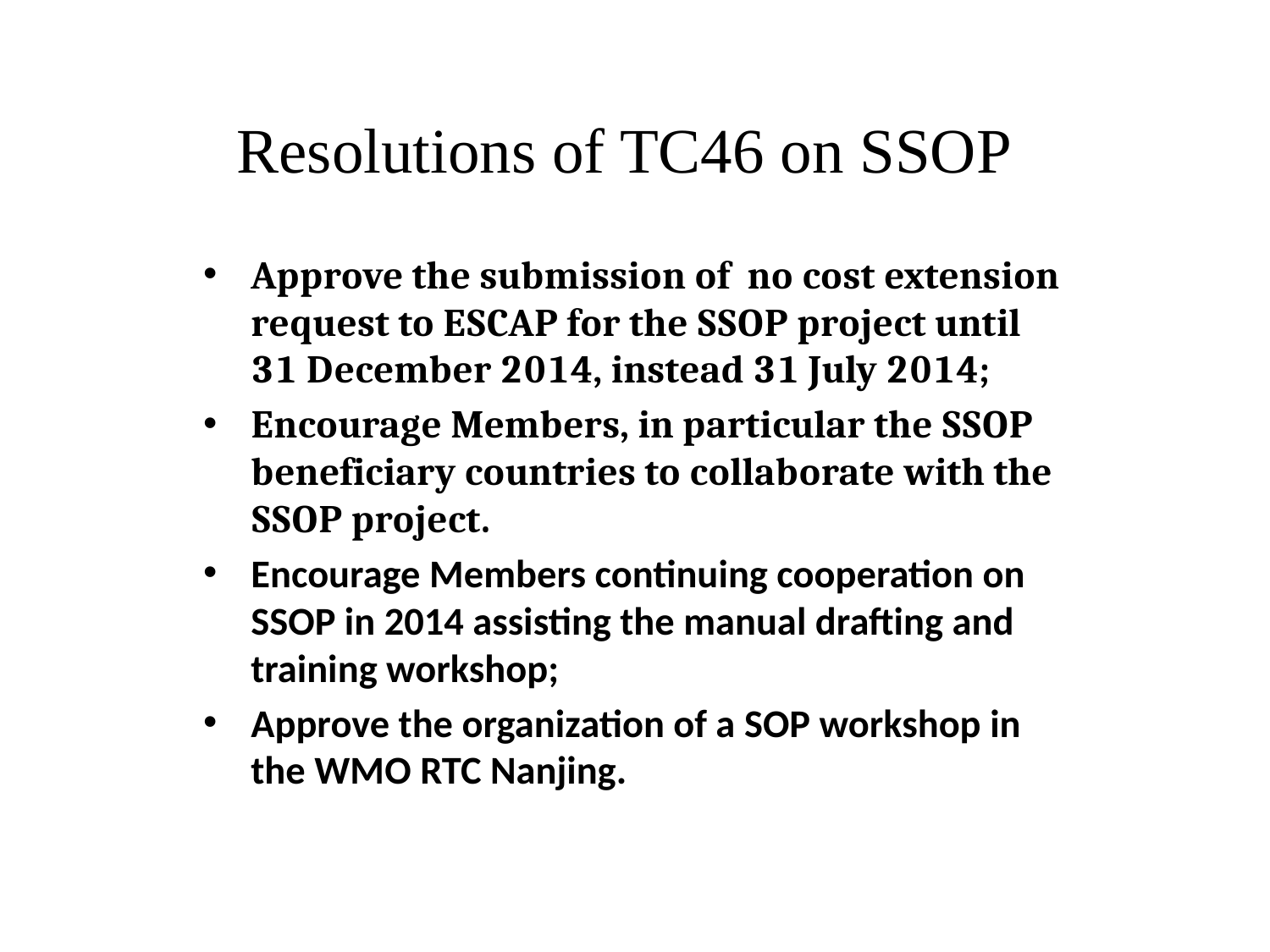

# Resolutions of TC46 on SSOP
Approve the submission of  no cost extension request to ESCAP for the SSOP project until 31 December 2014, instead 31 July 2014;
Encourage Members, in particular the SSOP beneficiary countries to collaborate with the SSOP project.
Encourage Members continuing cooperation on SSOP in 2014 assisting the manual drafting and training workshop;
Approve the organization of a SOP workshop in the WMO RTC Nanjing.